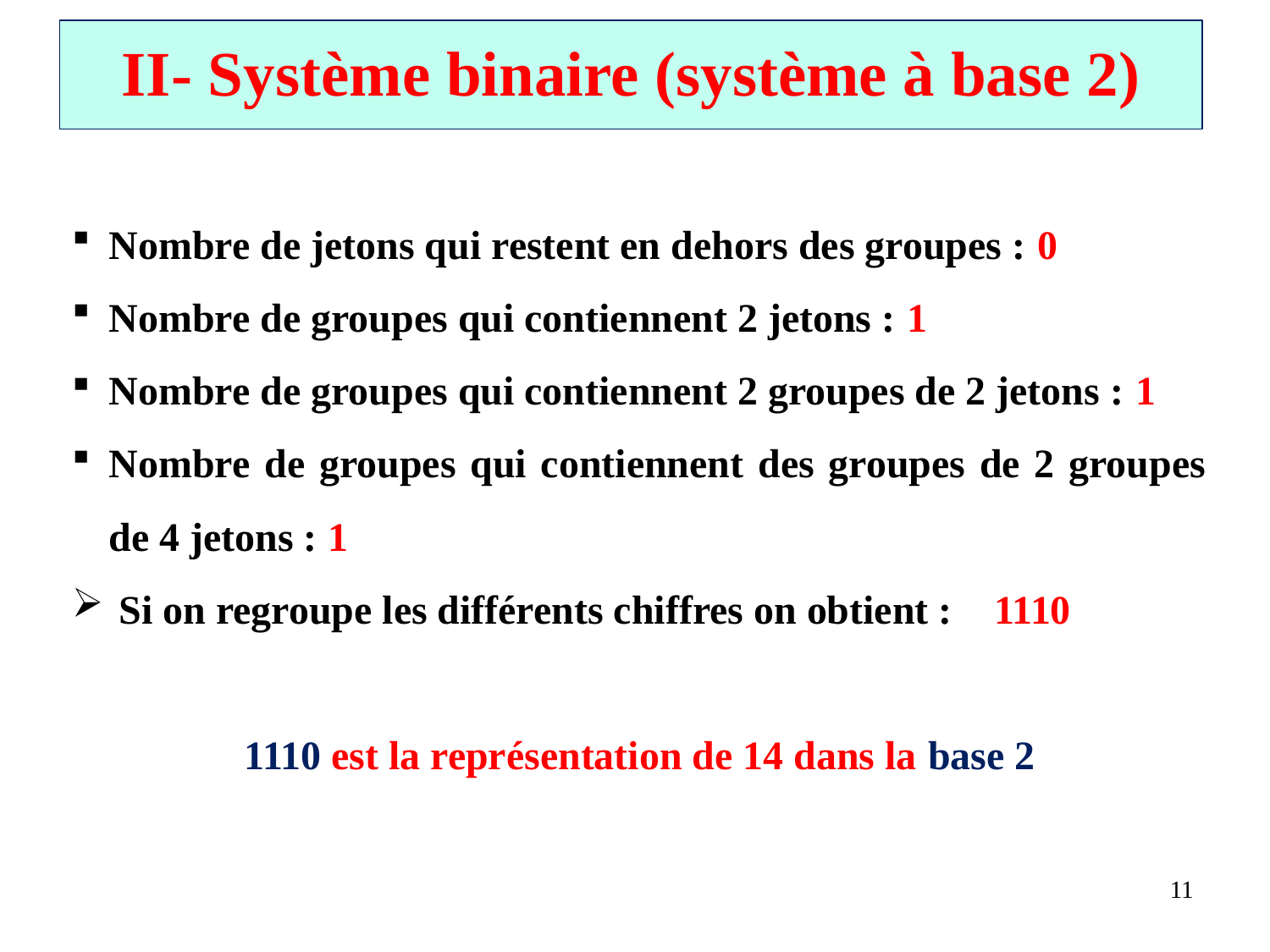

# II- Système binaire (système à base 2)
Nombre de jetons qui restent en dehors des groupes : 0
Nombre de groupes qui contiennent 2 jetons : 1
Nombre de groupes qui contiennent 2 groupes de 2 jetons : 1
Nombre de groupes qui contiennent des groupes de 2 groupes de 4 jetons : 1
 Si on regroupe les différents chiffres on obtient :    1110

1110 est la représentation de 14 dans la base 2
11